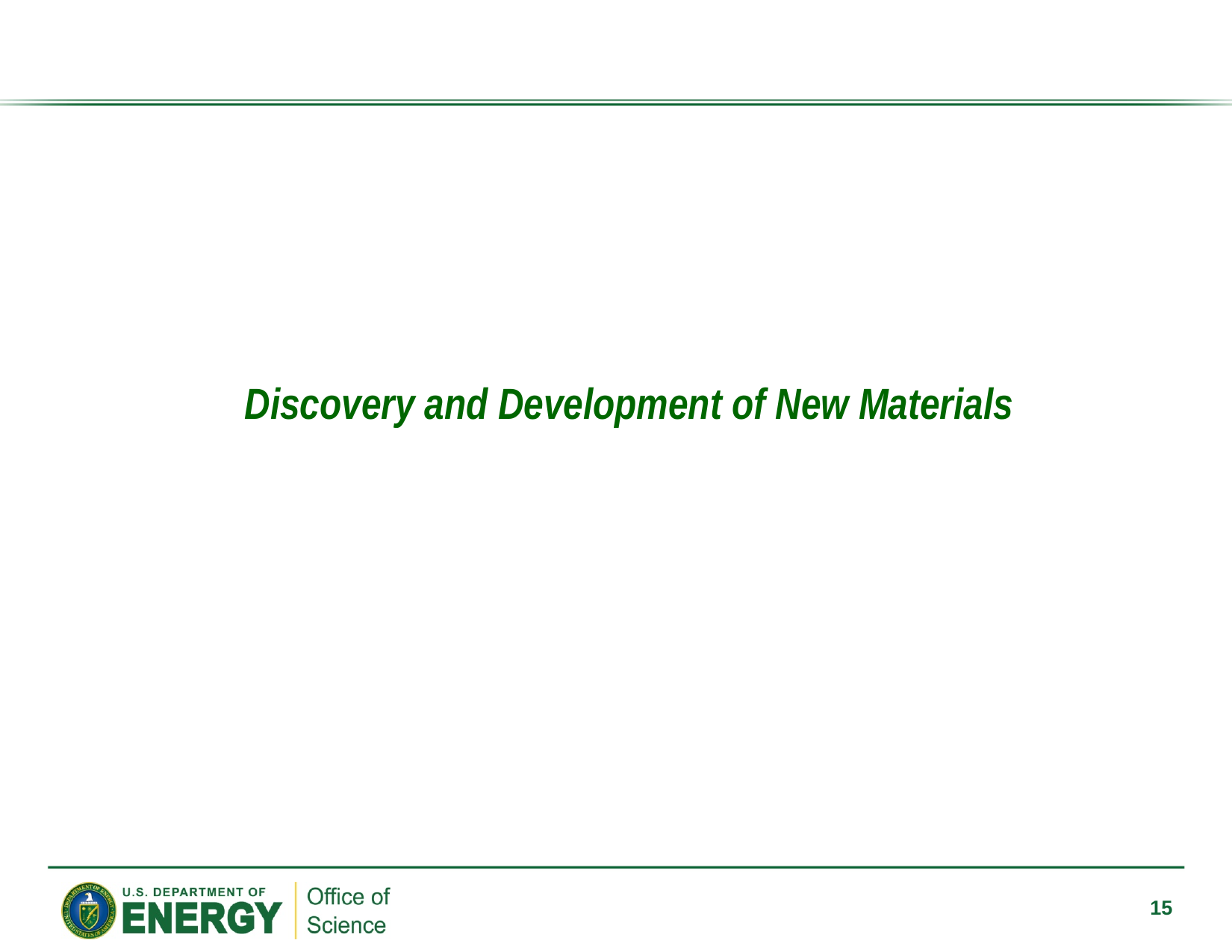

Discovery and Development of New Materials

15